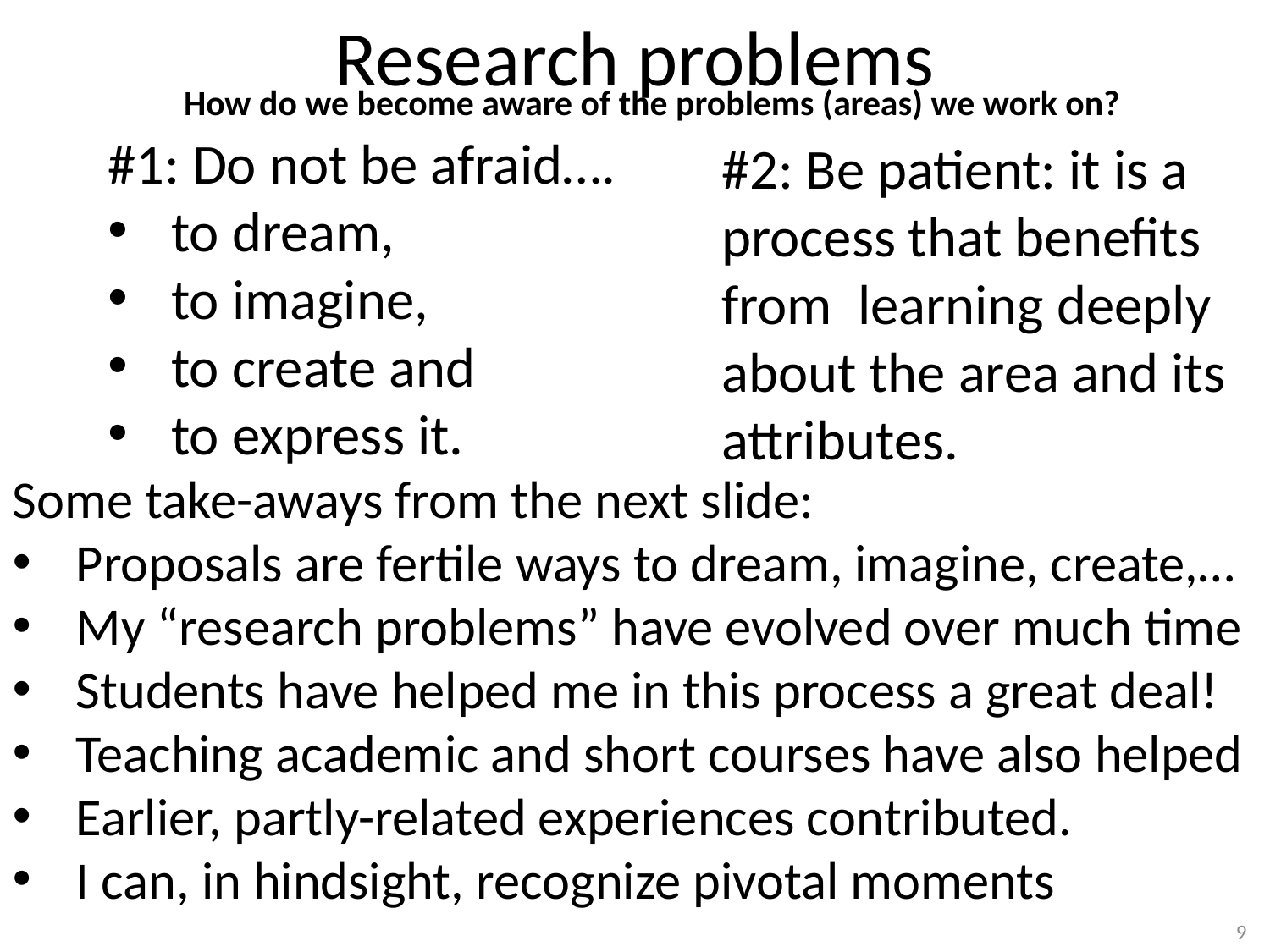

# Research problems
How do we become aware of the problems (areas) we work on?
#1: Do not be afraid….
to dream,
to imagine,
to create and
to express it.
#2: Be patient: it is a process that benefits from  learning deeply about the area and its attributes.
Some take-aways from the next slide:
Proposals are fertile ways to dream, imagine, create,…
My “research problems” have evolved over much time
Students have helped me in this process a great deal!
Teaching academic and short courses have also helped
Earlier, partly-related experiences contributed.
I can, in hindsight, recognize pivotal moments
9